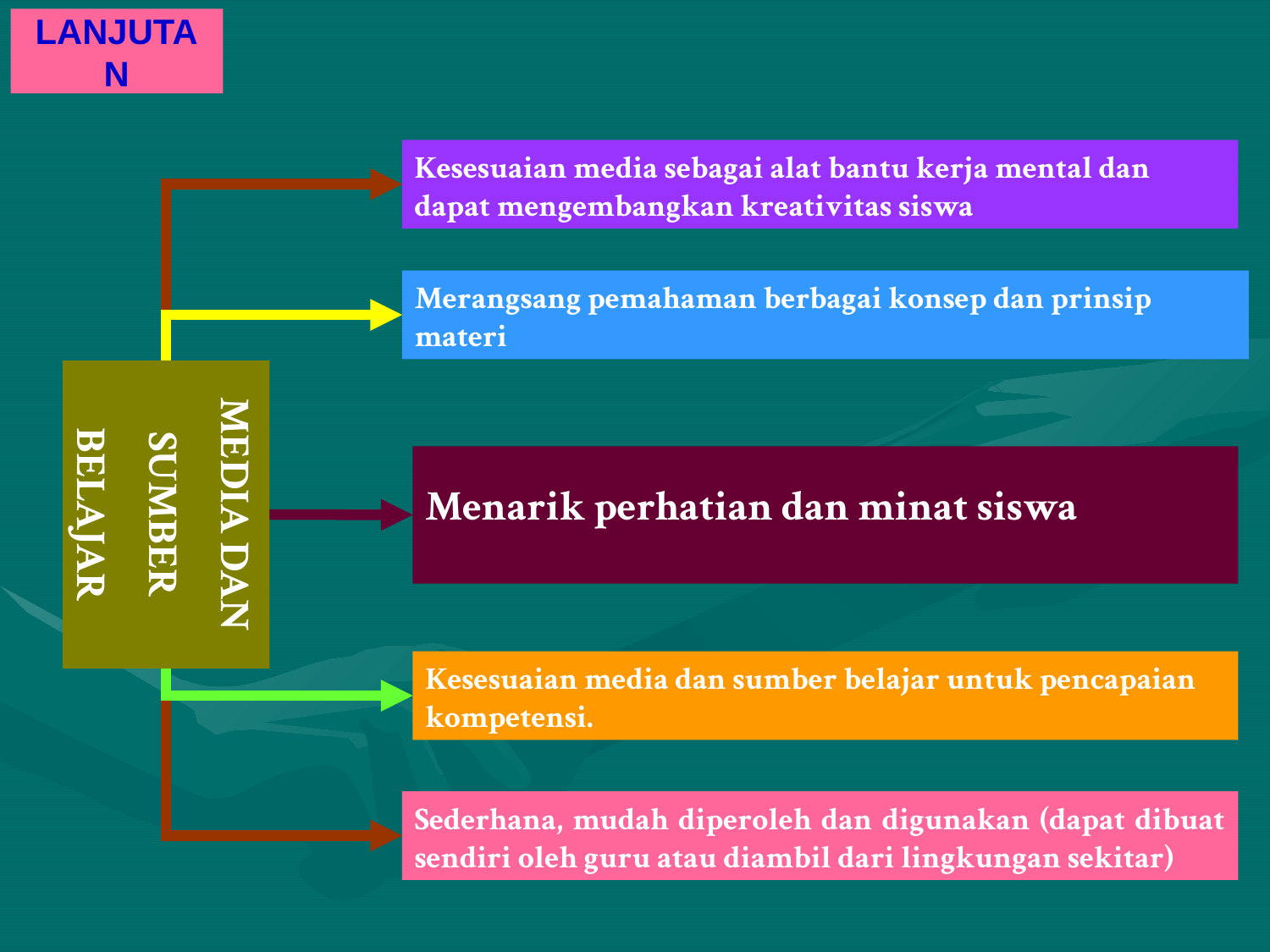

# LANJUTAN
Kesesuaian media sebagai alat bantu kerja mental dan dapat mengembangkan kreativitas siswa
Merangsang pemahaman berbagai konsep dan prinsip materi
MEDIA DAN
SUMBER
BELAJAR
Menarik perhatian dan minat siswa

Kesesuaian media dan sumber belajar untuk pencapaian kompetensi.
Sederhana, mudah diperoleh dan digunakan (dapat dibuat sendiri oleh guru atau diambil dari lingkungan sekitar)